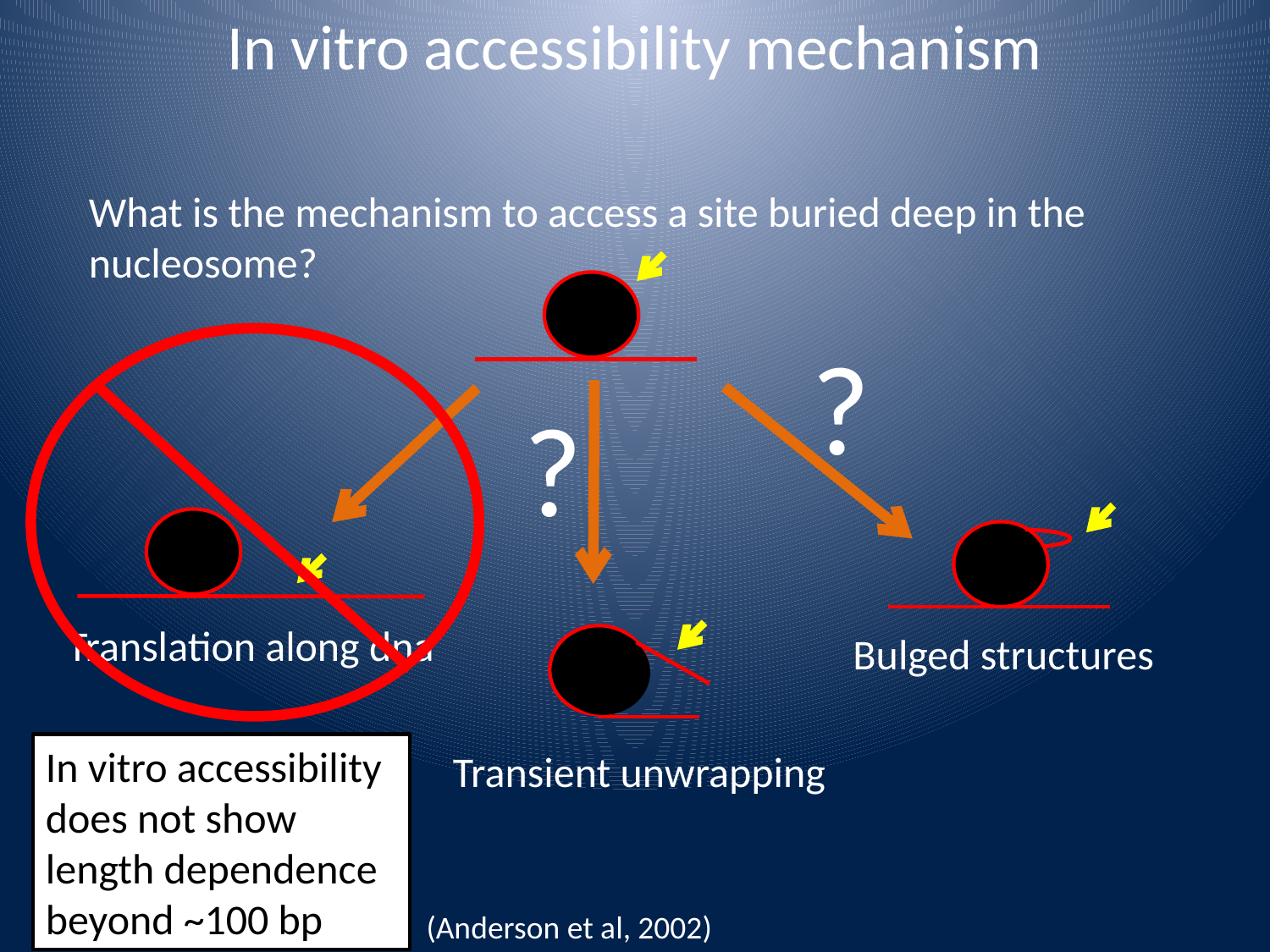

In vitro accessibility mechanism
What is the mechanism to access a site buried deep in the nucleosome?

?

?

Translation along dna
Bulged structures

In vitro accessibility does not show length dependence beyond ~100 bp
Transient unwrapping
(Anderson et al, 2002)